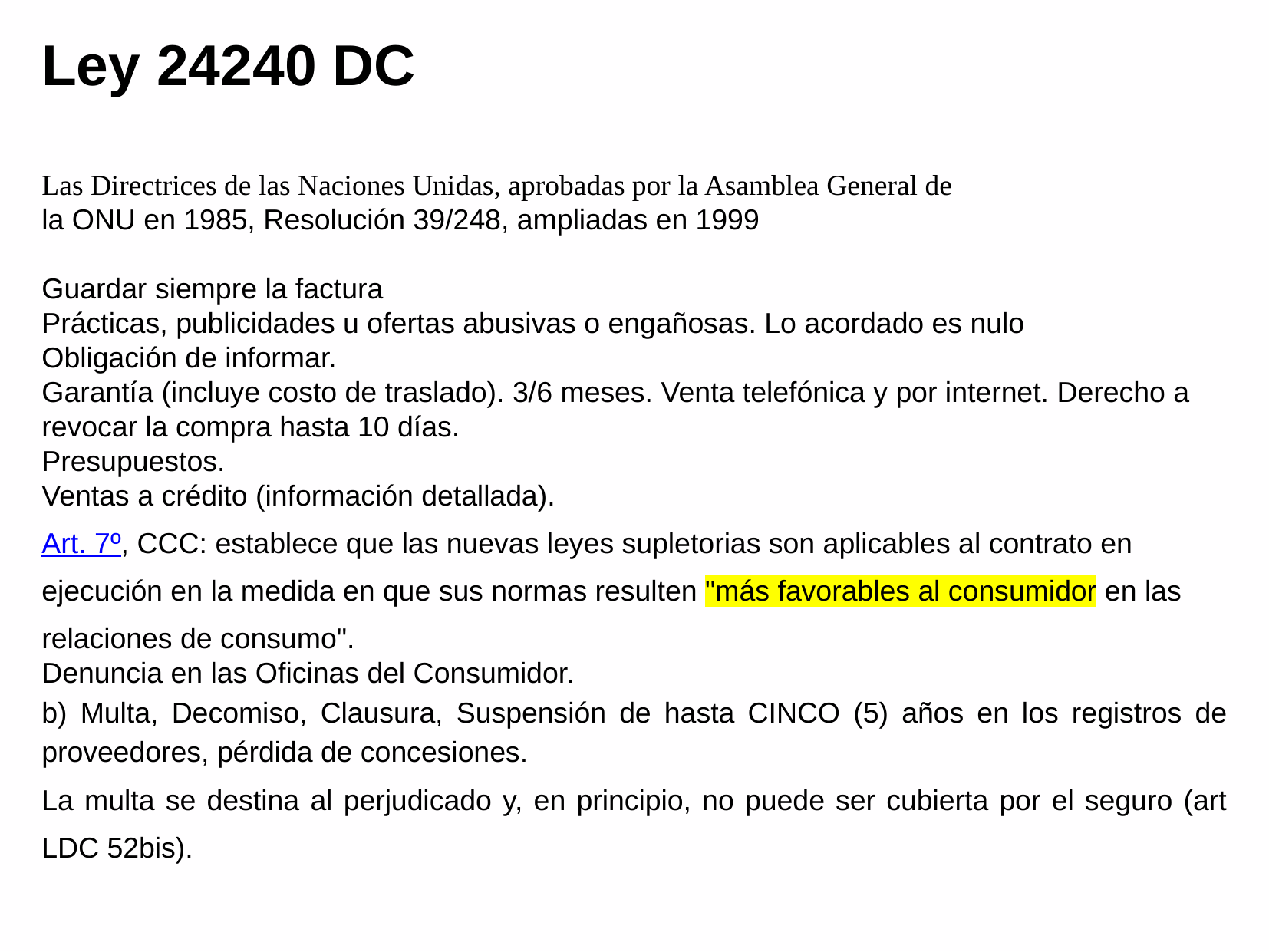

Ley 24240 DC

Las Directrices de las Naciones Unidas, aprobadas por la Asamblea General de
la ONU en 1985, Resolución 39/248, ampliadas en 1999

Guardar siempre la factura
Prácticas, publicidades u ofertas abusivas o engañosas. Lo acordado es nulo
Obligación de informar.
Garantía (incluye costo de traslado). 3/6 meses. Venta telefónica y por internet. Derecho a revocar la compra hasta 10 días.
Presupuestos.
Ventas a crédito (información detallada).
Art. 7º, CCC: establece que las nuevas leyes supletorias son aplicables al contrato en ejecución en la medida en que sus normas resulten "más favorables al consumidor en las relaciones de consumo".
Denuncia en las Oficinas del Consumidor.
b) Multa, Decomiso, Clausura, Suspensión de hasta CINCO (5) años en los registros de proveedores, pérdida de concesiones.
La multa se destina al perjudicado y, en principio, no puede ser cubierta por el seguro (art LDC 52bis).